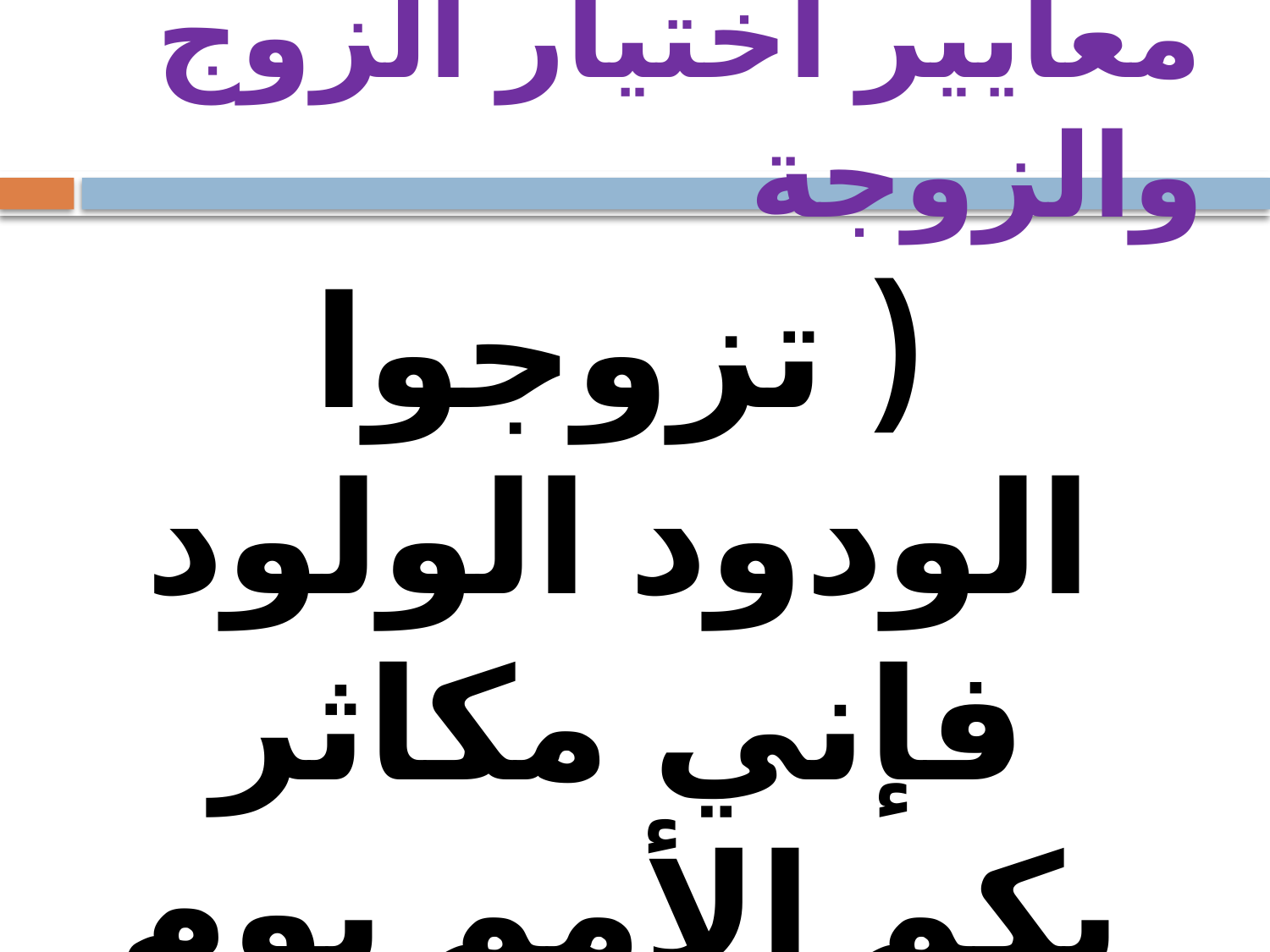

# معايير اختيار الزوج والزوجة
( تزوجوا الودود الولود فإني مكاثر بكم الأمم يوم القيامة )